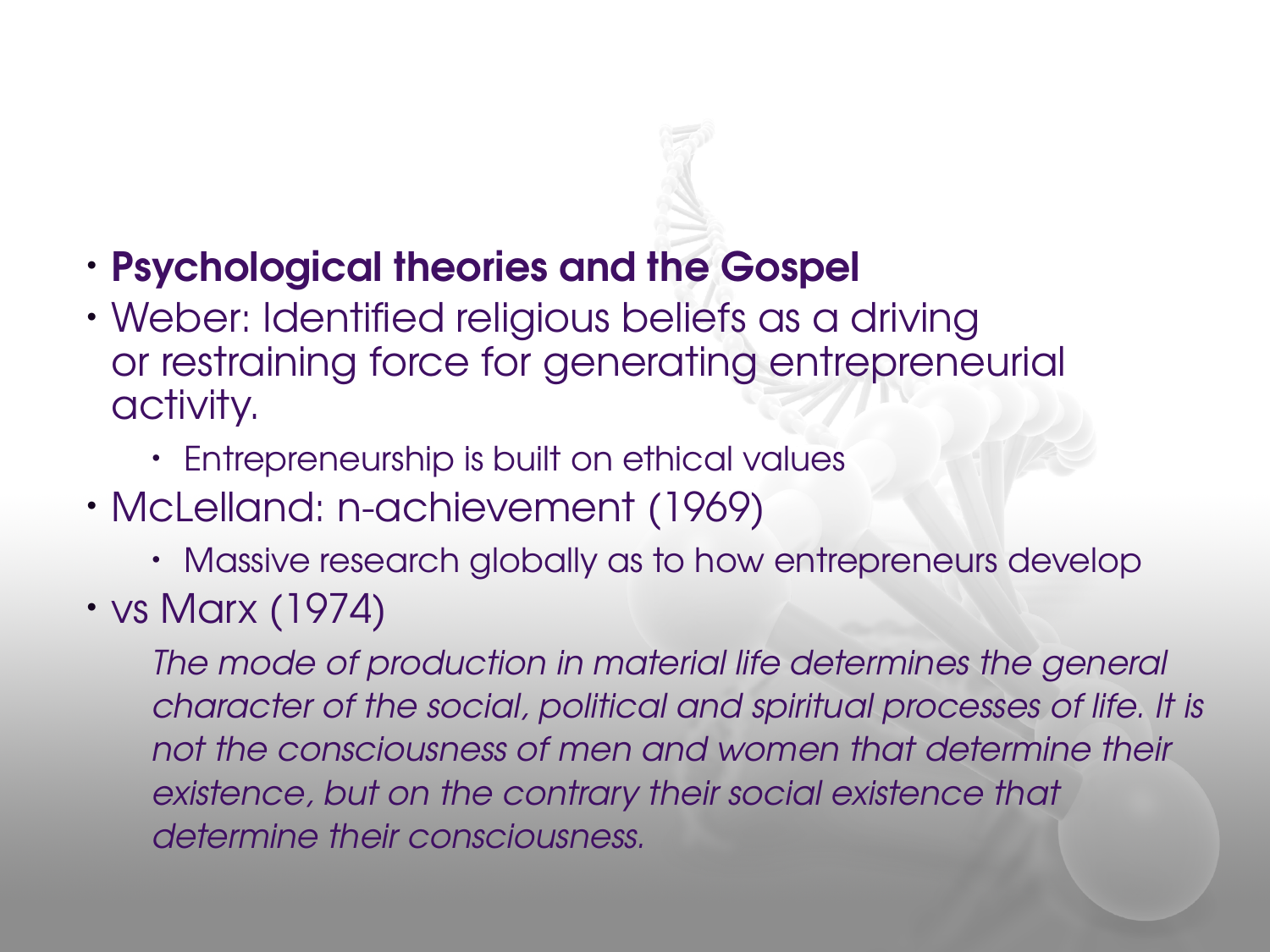

#

Psychological theories and the Gospel
Weber: Identified religious beliefs as a driving or restraining force for generating entrepreneurial activity.
Entrepreneurship is built on ethical values
McLelland: n-achievement (1969)
Massive research globally as to how entrepreneurs develop
vs Marx (1974)
The mode of production in material life determines the general character of the social, political and spiritual processes of life. It is not the consciousness of men and women that determine their existence, but on the contrary their social existence that determine their consciousness.